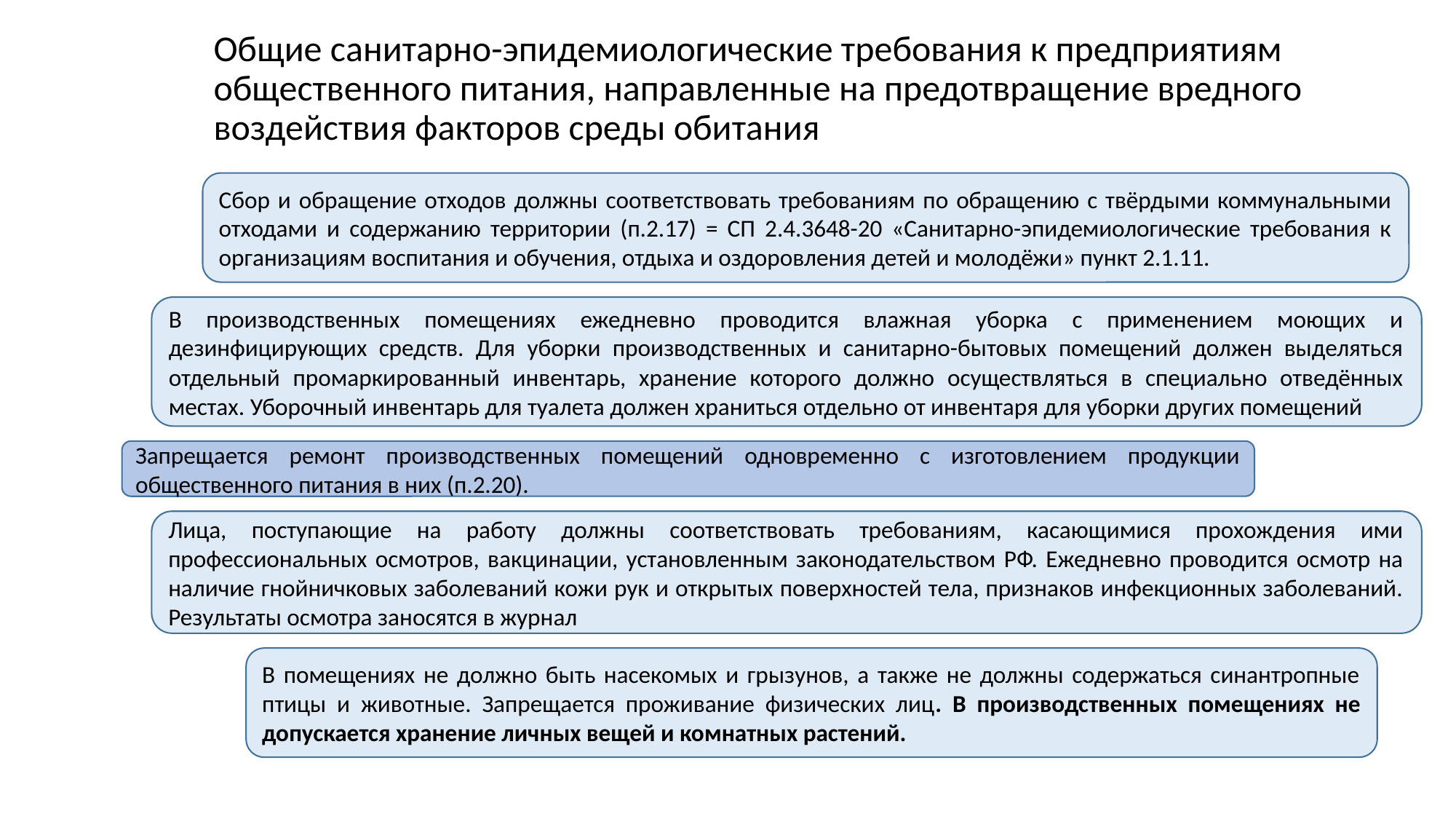

# Общие санитарно-эпидемиологические требования к предприятиям общественного питания, направленные на предотвращение вредного воздействия факторов среды обитания
Сбор и обращение отходов должны соответствовать требованиям по обращению с твёрдыми коммунальными отходами и содержанию территории (п.2.17) = СП 2.4.3648-20 «Санитарно-эпидемиологические требования к организациям воспитания и обучения, отдыха и оздоровления детей и молодёжи» пункт 2.1.11.
В производственных помещениях ежедневно проводится влажная уборка с применением моющих и дезинфицирующих средств. Для уборки производственных и санитарно-бытовых помещений должен выделяться отдельный промаркированный инвентарь, хранение которого должно осуществляться в специально отведённых местах. Уборочный инвентарь для туалета должен храниться отдельно от инвентаря для уборки других помещений
Запрещается ремонт производственных помещений одновременно с изготовлением продукции общественного питания в них (п.2.20).
Лица, поступающие на работу должны соответствовать требованиям, касающимися прохождения ими профессиональных осмотров, вакцинации, установленным законодательством РФ. Ежедневно проводится осмотр на наличие гнойничковых заболеваний кожи рук и открытых поверхностей тела, признаков инфекционных заболеваний. Результаты осмотра заносятся в журнал
В помещениях не должно быть насекомых и грызунов, а также не должны содержаться синантропные птицы и животные. Запрещается проживание физических лиц. В производственных помещениях не допускается хранение личных вещей и комнатных растений.